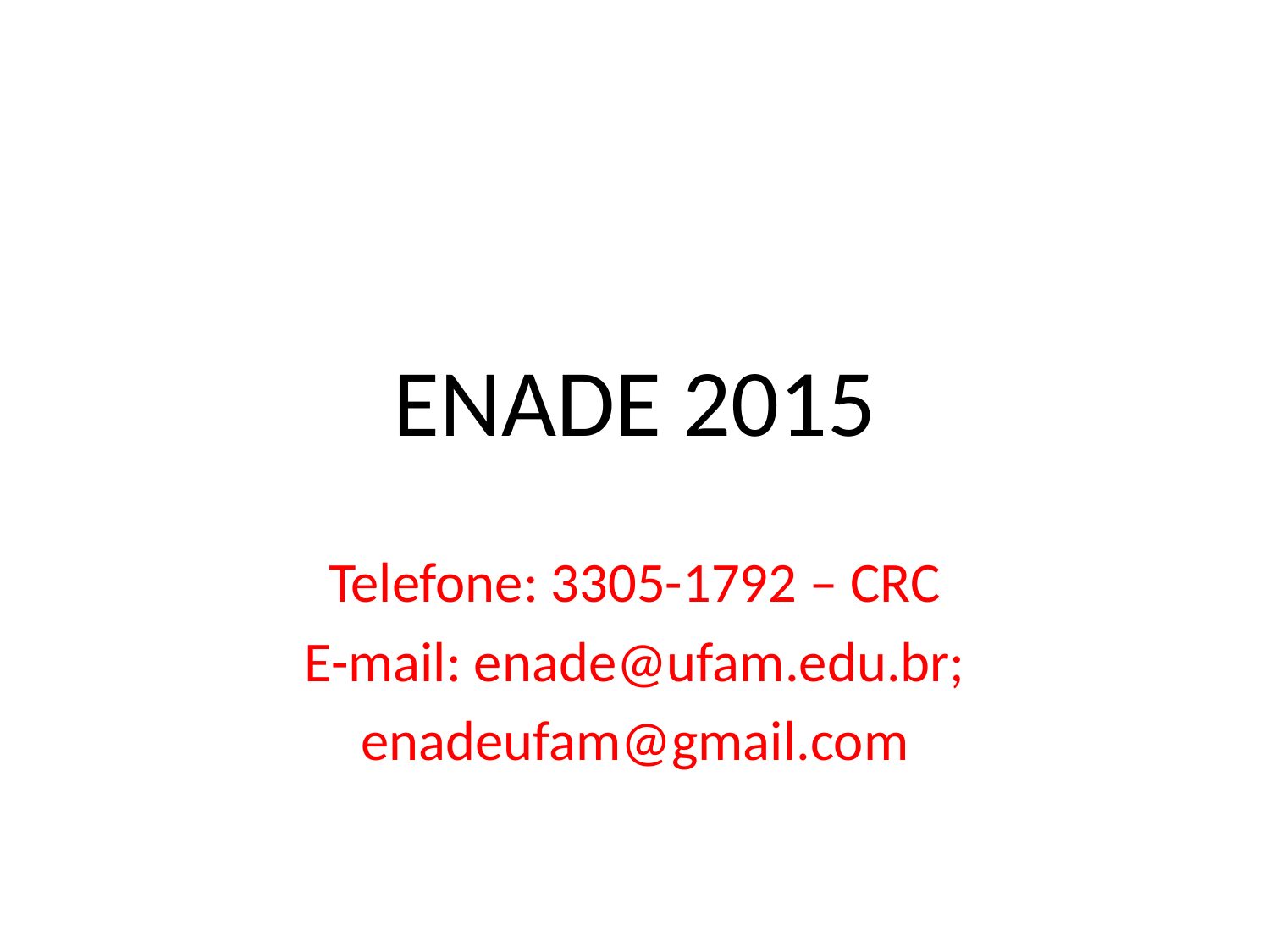

# ENADE 2015
Telefone: 3305-1792 – CRC
E-mail: enade@ufam.edu.br;
enadeufam@gmail.com